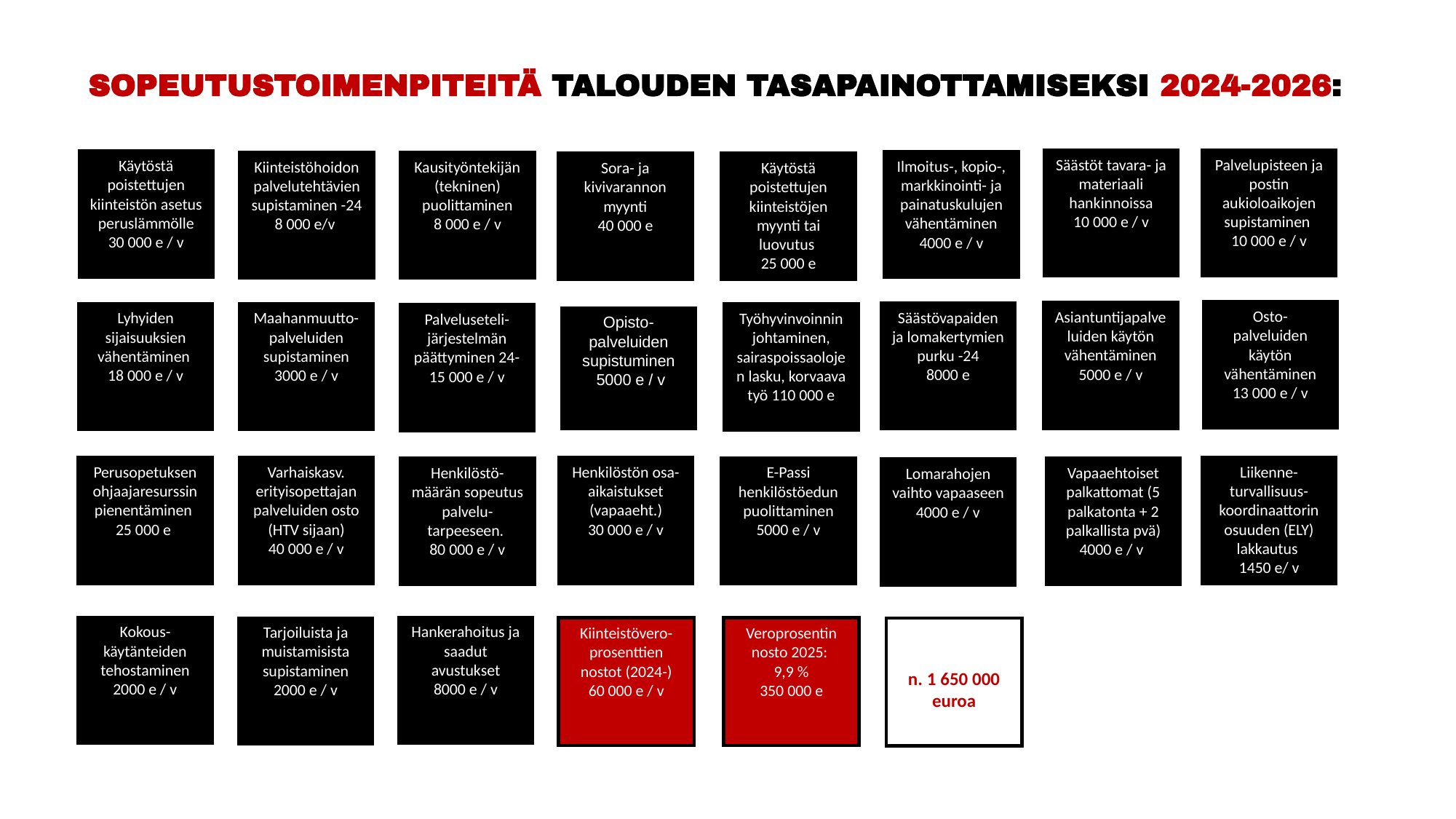

SOPEUTUSTOIMENPITEITÄ TALOUDEN TASAPAINOTTAMISEKSI 2024-2026:
Säästöt tavara- ja materiaali hankinnoissa
10 000 e / v
Palvelupisteen ja postin aukioloaikojen supistaminen
10 000 e / v
Käytöstä poistettujen kiinteistön asetus peruslämmölle
30 000 e / v
Ilmoitus-, kopio-, markkinointi- ja painatuskulujen vähentäminen
4000 e / v
Kiinteistöhoidon palvelutehtävien supistaminen -24
8 000 e/v

Kausityöntekijän (tekninen) puolittaminen
8 000 e / v
Sora- ja kivivarannon myynti
40 000 e
Käytöstä poistettujen kiinteistöjen myynti tai luovutus
25 000 e

Osto-
palveluiden käytön vähentäminen
13 000 e / v
Asiantuntijapalveluiden käytön vähentäminen
5000 e / v
Säästövapaiden ja lomakertymien
purku -24
8000 e
Maahanmuutto-palveluiden supistaminen
3000 e / v

Lyhyiden sijaisuuksien vähentäminen
18 000 e / v
Työhyvinvoinnin johtaminen, sairaspoissaolojen lasku, korvaava työ 110 000 e
Palveluseteli-järjestelmän päättyminen 24-
15 000 e / v

Opisto-palveluiden supistuminen
 5000 e / v
Liikenne-turvallisuus-koordinaattorin osuuden (ELY) lakkautus
1450 e/ v

Perusopetuksen ohjaajaresurssin pienentäminen
25 000 e
Varhaiskasv.
erityisopettajan palveluiden osto (HTV sijaan)
40 000 e / v
Henkilöstön osa-aikaistukset (vapaaeht.)
30 000 e / v
E-Passi henkilöstöedun puolittaminen
5000 e / v
Henkilöstö-määrän sopeutus palvelu-tarpeeseen.
80 000 e / v

Vapaaehtoiset palkattomat (5 palkatonta + 2 palkallista pvä)
4000 e / v
Lomarahojen vaihto vapaaseen
4000 e / v
Kokous-käytänteiden tehostaminen
2000 e / v
Hankerahoitus ja saadut avustukset
8000 e / v
Tarjoiluista ja muistamisista supistaminen
2000 e / v

Kiinteistövero-prosenttien nostot (2024-)
60 000 e / v

Veroprosentin nosto 2025:
9,9 %
350 000 e

n. 1 650 000 euroa